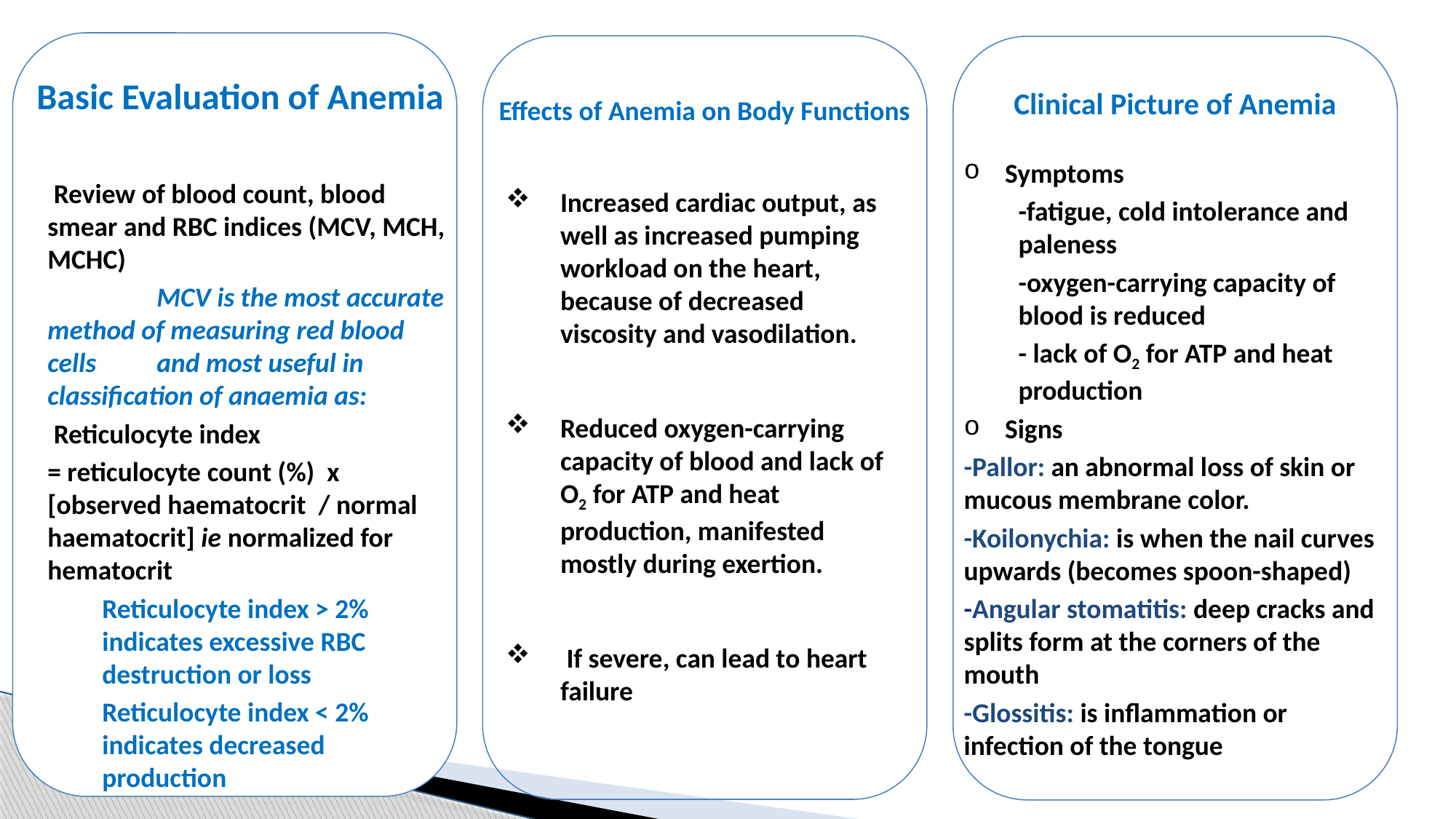

Basic Evaluation of Anemia
Clinical Picture of Anemia
Effects of Anemia on Body Functions
Symptoms
-fatigue, cold intolerance and paleness
-oxygen-carrying capacity of blood is reduced
- lack of O2 for ATP and heat production
Signs
-Pallor: an abnormal loss of skin or mucous membrane color.
-Koilonychia: is when the nail curves upwards (becomes spoon-shaped)
-Angular stomatitis: deep cracks and splits form at the corners of the mouth
-Glossitis: is inflammation or infection of the tongue
 Review of blood count, blood smear and RBC indices (MCV, MCH, MCHC)
	MCV is the most accurate method of measuring red blood cells 	and most useful in classification of anaemia as:
 Reticulocyte index
= reticulocyte count (%)  x [observed haematocrit  / normal haematocrit] ie normalized for hematocrit
Reticulocyte index > 2% indicates excessive RBC destruction or loss
Reticulocyte index < 2% indicates decreased production

Increased cardiac output, as well as increased pumping workload on the heart, because of decreased viscosity and vasodilation.

Reduced oxygen-carrying capacity of blood and lack of O2 for ATP and heat production, manifested mostly during exertion.

 If severe, can lead to heart failure